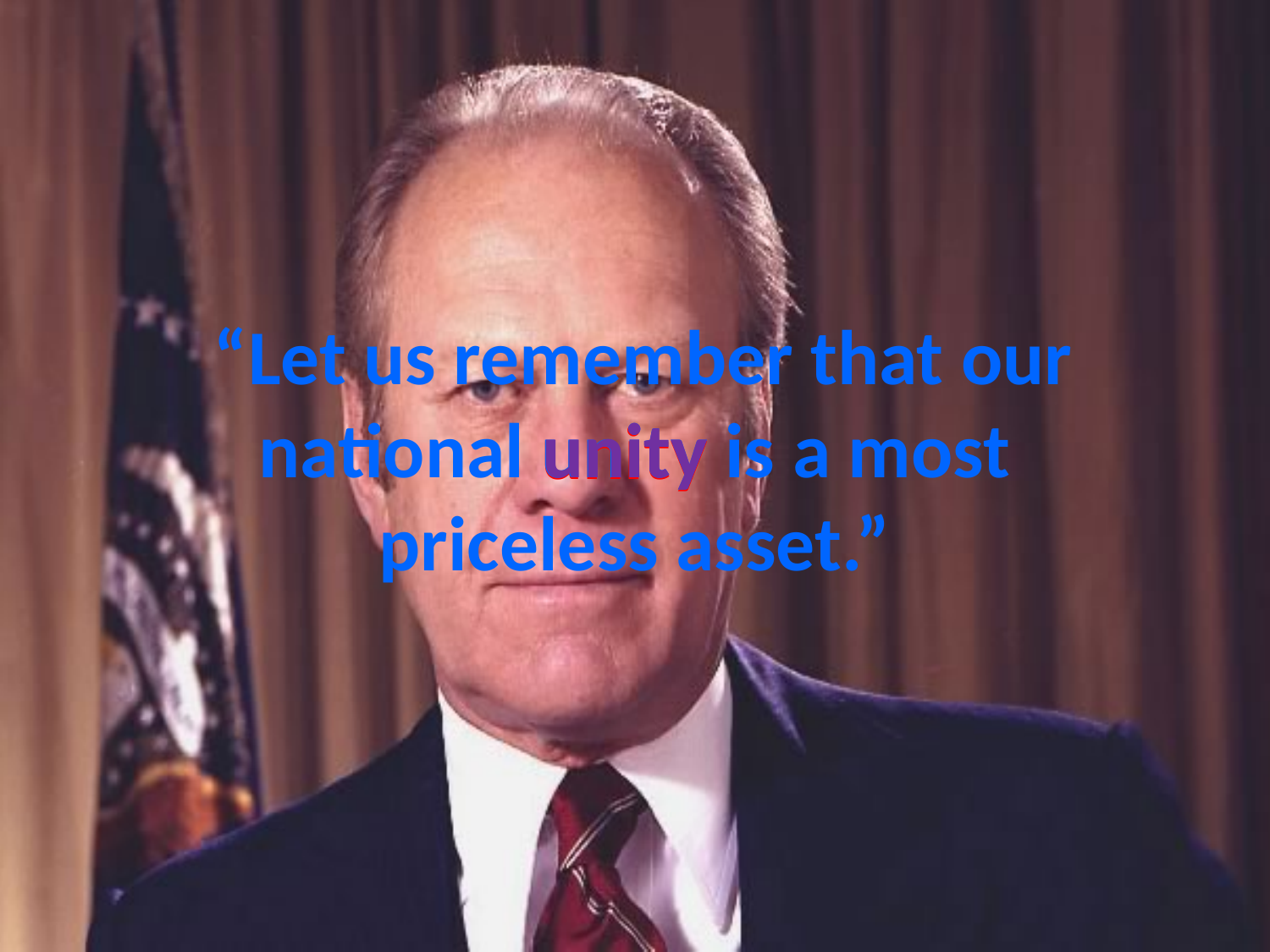

# “Let us remember that our national unity is a most priceless asset.”
unity
unity